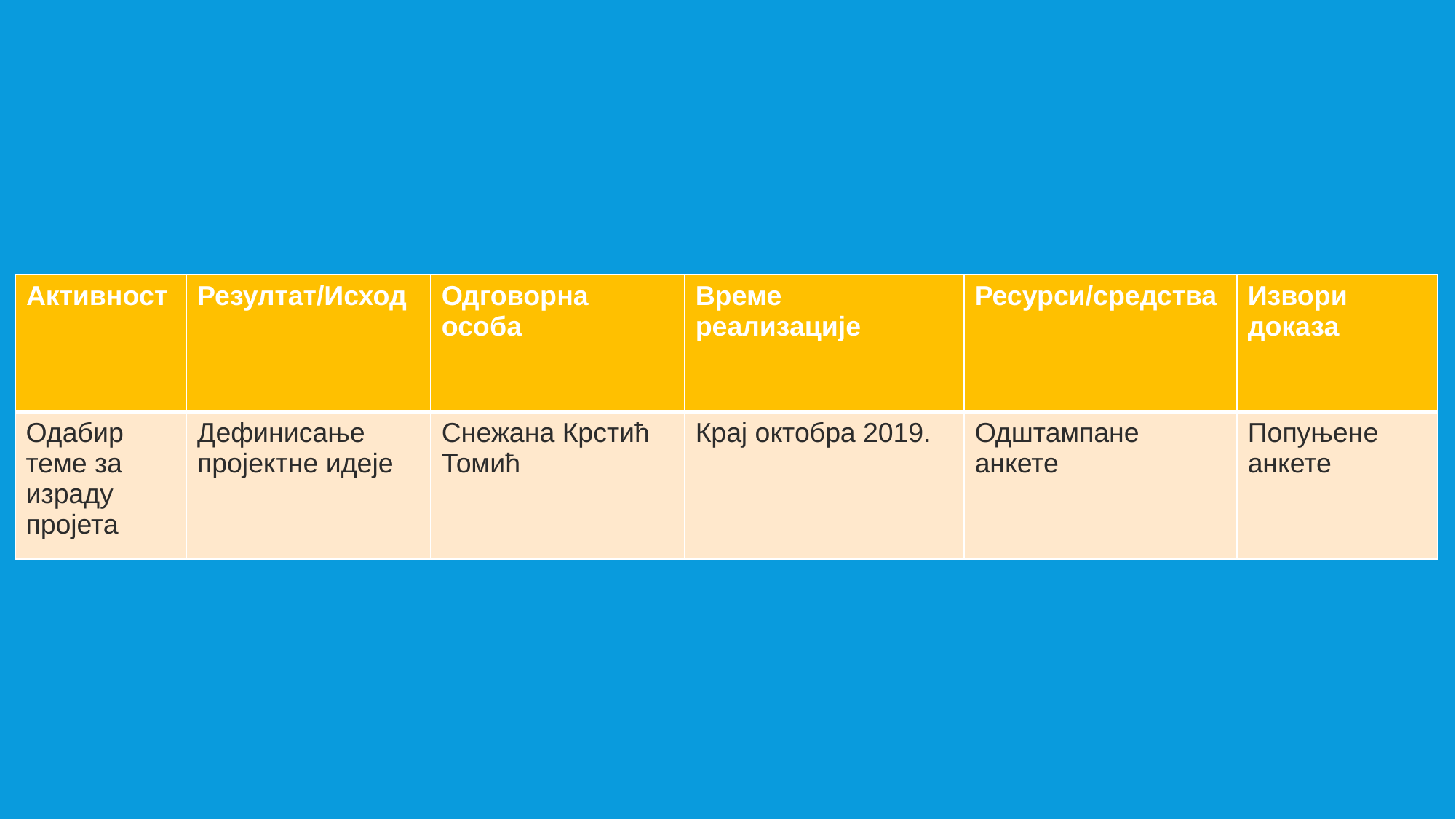

| Активност | Резултат/Исход | Одговорна особа | Време реализације | Ресурси/средства | Извори доказа |
| --- | --- | --- | --- | --- | --- |
| Одабир теме за израду пројета | Дефинисање пројектне идеје | Снежана Крстић Томић | Крај октобра 2019. | Одштампане анкете | Попуњене анкете |